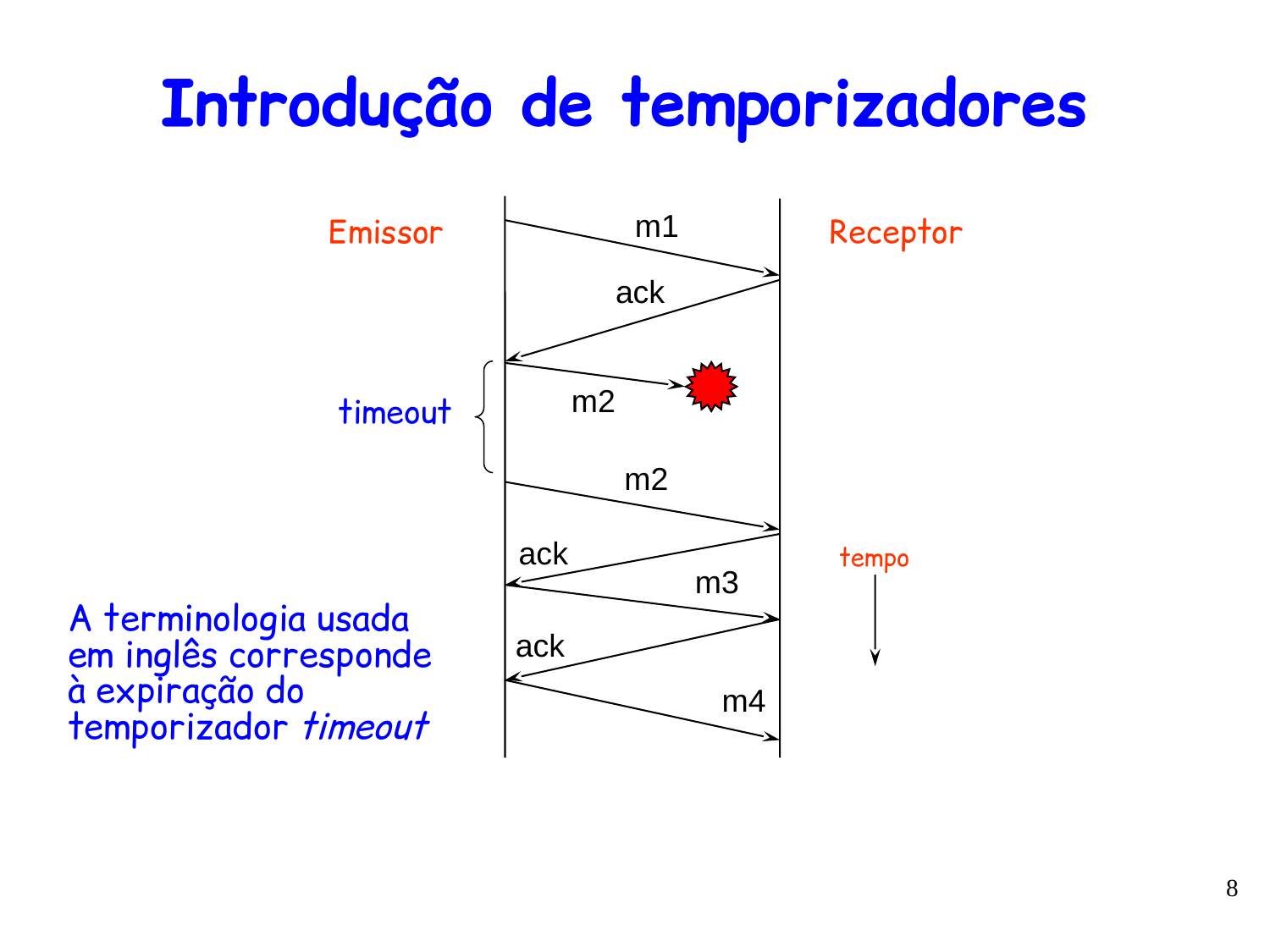

# Introdução de temporizadores

m1
Emissor
Receptor

ack

m2
timeout
m2

ack

tempo

m3

ack

m4
A terminologia usada em inglês corresponde à expiração do temporizador timeout
8